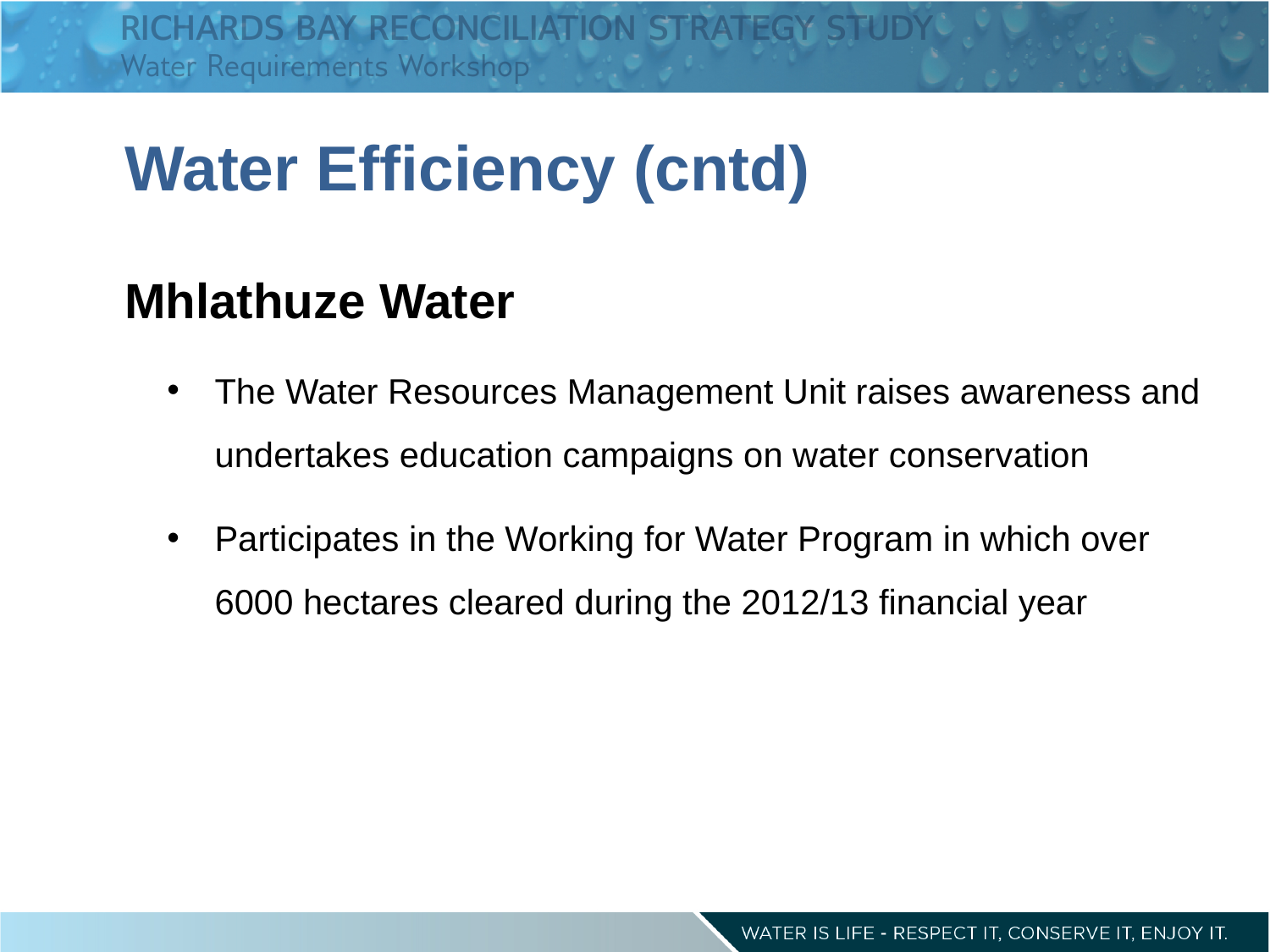

RICHARDS BAY RECONCILIATION STRATEGY STUDY
Water Requirements Workshop
Water Efficiency (cntd)
Mhlathuze Water

The Water Resources Management Unit raises awareness and undertakes education campaigns on water conservation
Participates in the Working for Water Program in which over 6000 hectares cleared during the 2012/13 financial year